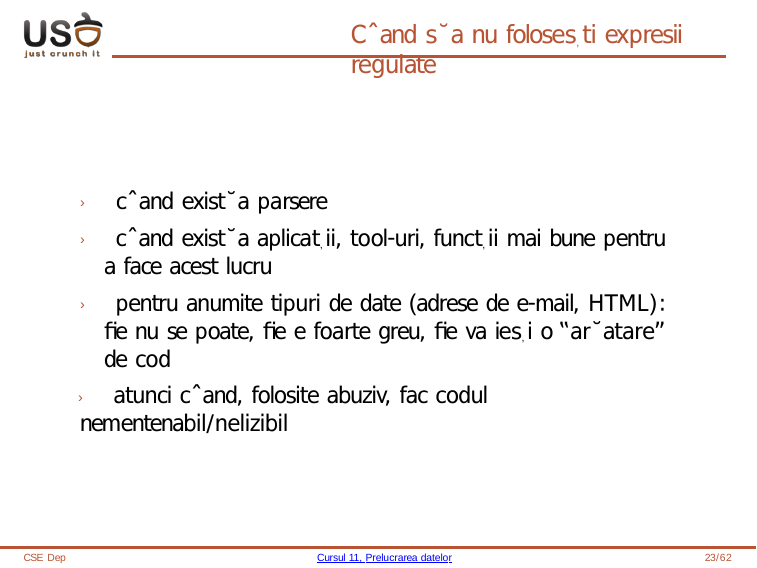

# Cˆand s˘a nu foloses, ti expresii regulate

›  cˆand exist˘a parsere
›  cˆand exist˘a aplicat, ii, tool-uri, funct, ii mai bune pentru a face acest lucru
›  pentru anumite tipuri de date (adrese de e-mail, HTML): fie nu se poate, fie e foarte greu, fie va ies, i o “ar˘atare” de cod
›  atunci cˆand, folosite abuziv, fac codul nementenabil/nelizibil

CSE Dep
Cursul 11, Prelucrarea datelor
23/62